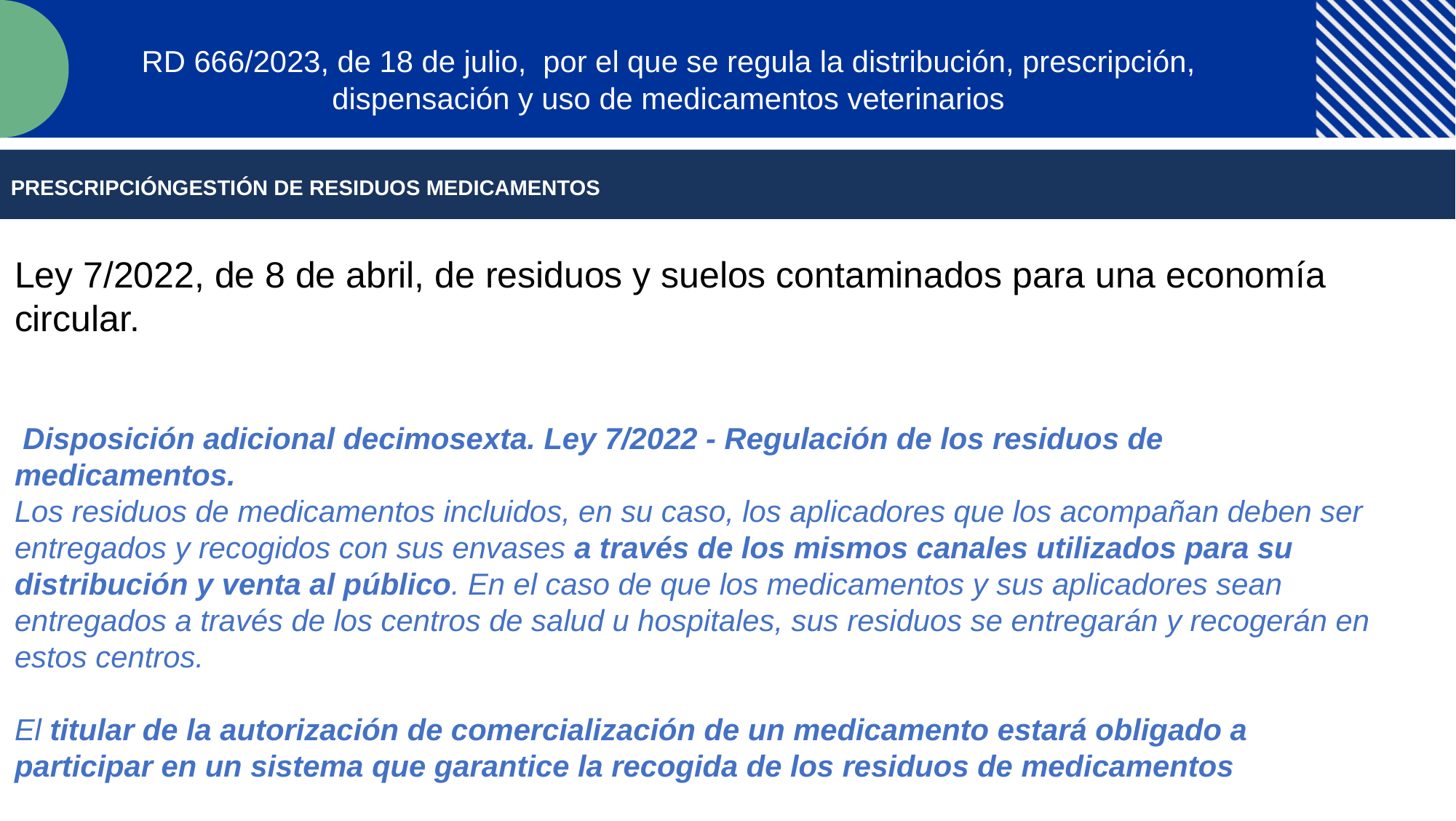

RD 666/2023, de 18 de julio,  por el que se regula la distribución, prescripción, dispensación y uso de medicamentos veterinarios

PRESCRIPCIÓNGESTIÓN DE RESIDUOS MEDICAMENTOS
Ley 7/2022, de 8 de abril, de residuos y suelos contaminados para una economía circular.

 Disposición adicional decimosexta. Ley 7/2022 - Regulación de los residuos de medicamentos.
Los residuos de medicamentos incluidos, en su caso, los aplicadores que los acompañan deben ser entregados y recogidos con sus envases a través de los mismos canales utilizados para su distribución y venta al público. En el caso de que los medicamentos y sus aplicadores sean entregados a través de los centros de salud u hospitales, sus residuos se entregarán y recogerán en estos centros.

El titular de la autorización de comercialización de un medicamento estará obligado a participar en un sistema que garantice la recogida de los residuos de medicamentos